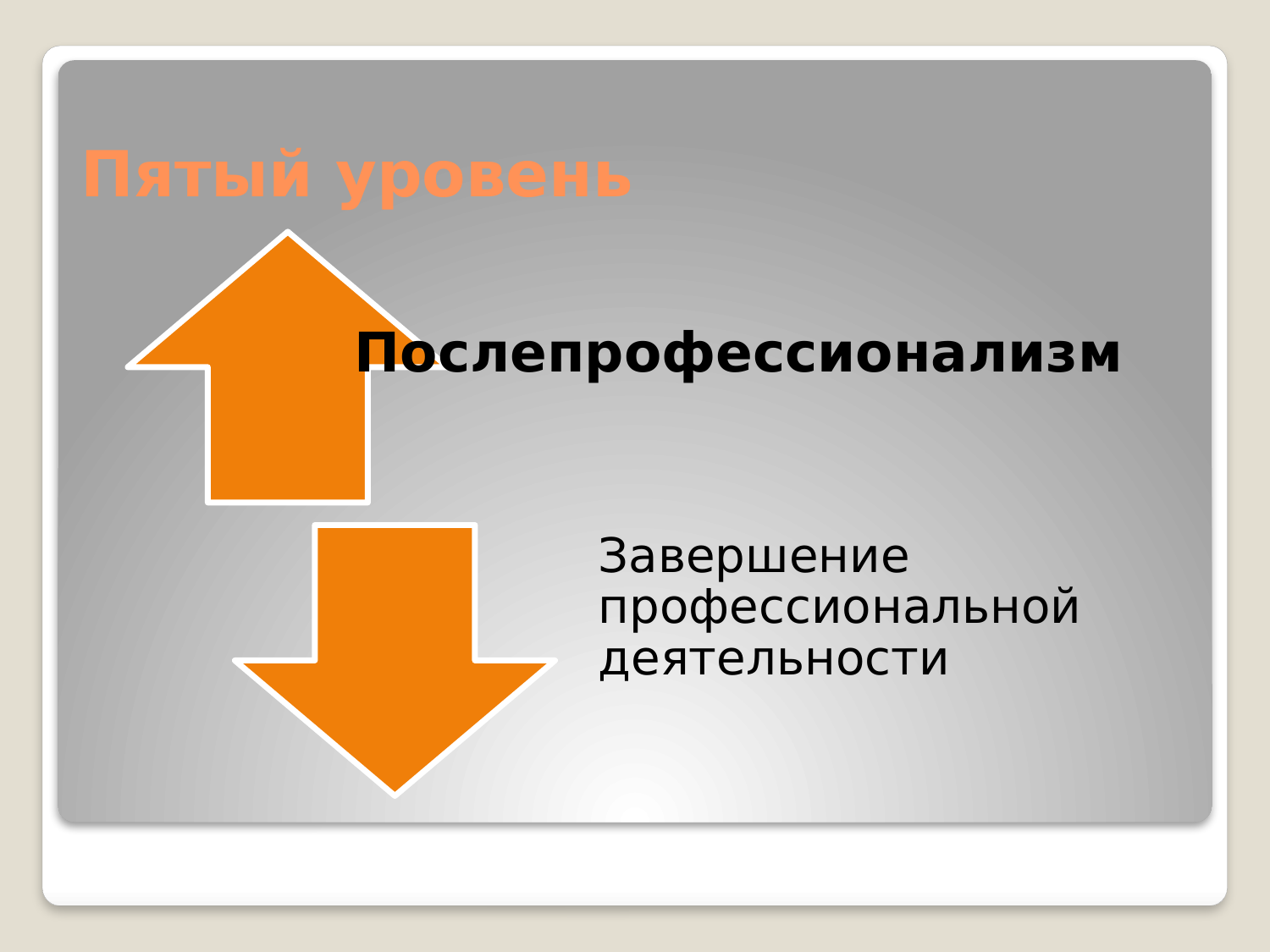

# Пятый уровень
 Послепрофессионализм
Завершение профессиональной деятельности